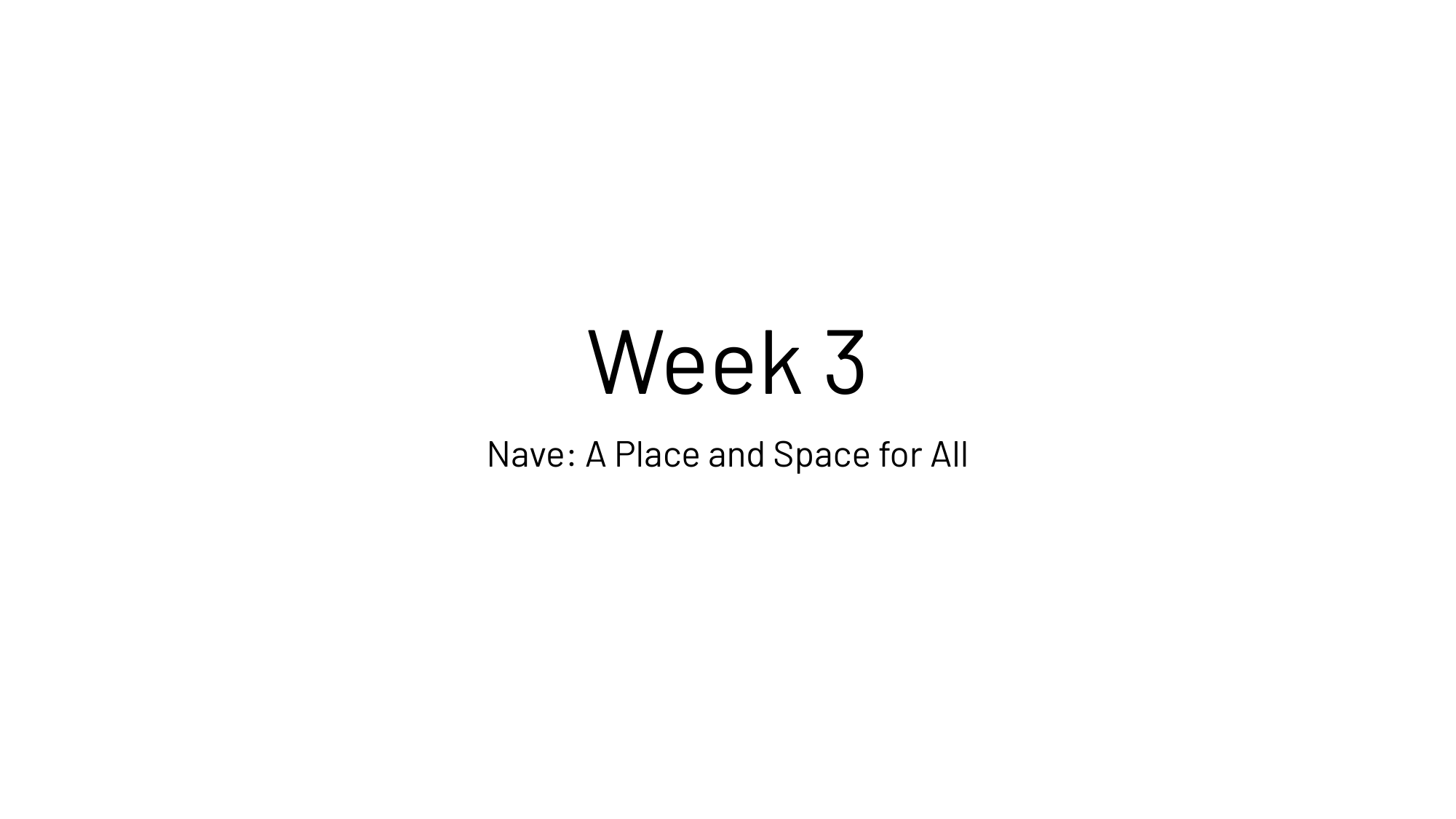

# Week 3
Nave: A Place and Space for All